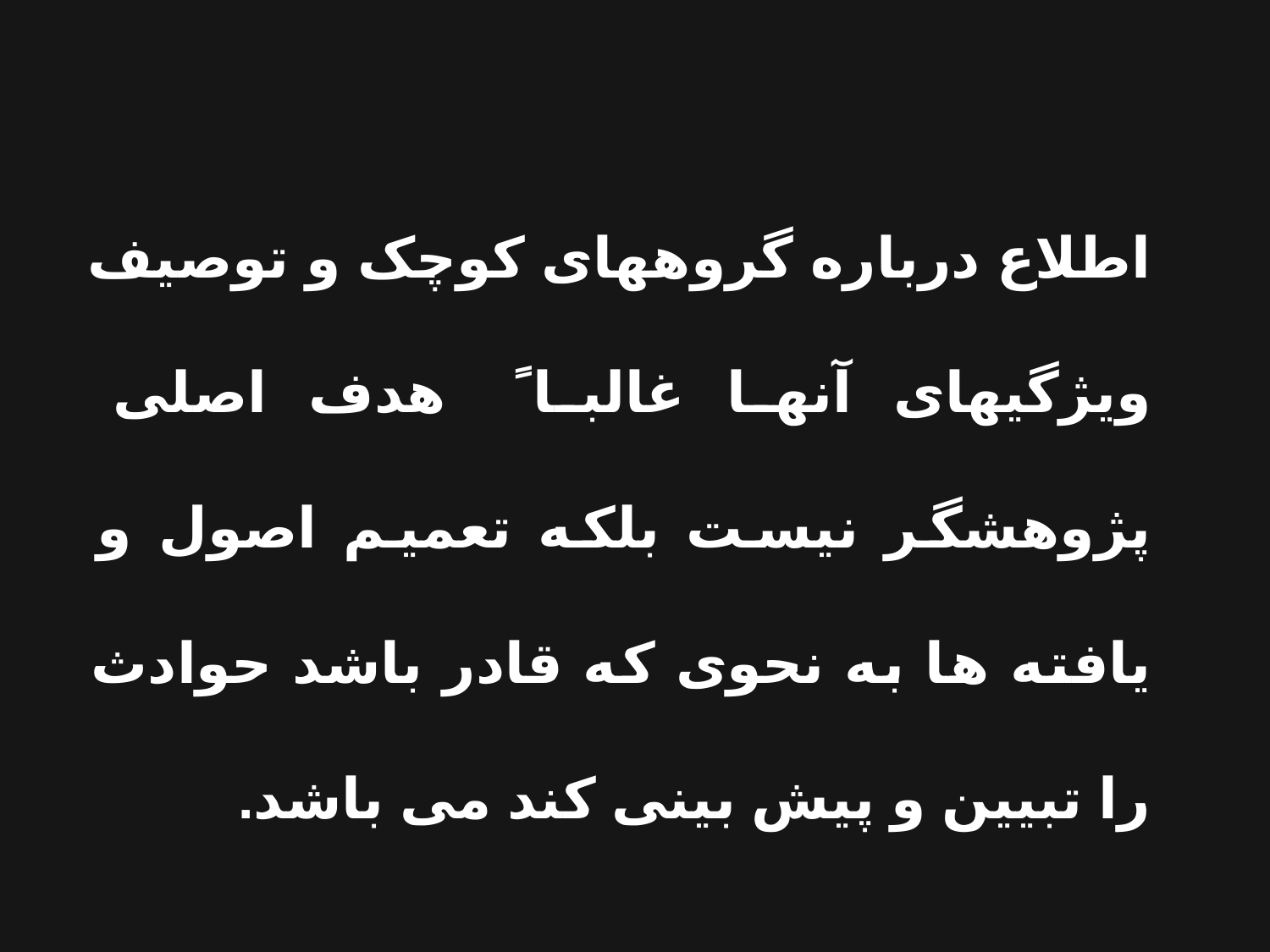

اطلاع درباره گروههای کوچک و توصیف ویژگیهای آنها غالبا ً هدف اصلی پژوهشگر نیست بلکه تعمیم اصول و یافته ها به نحوی که قادر باشد حوادث را تبیین و پیش بینی کند می باشد.